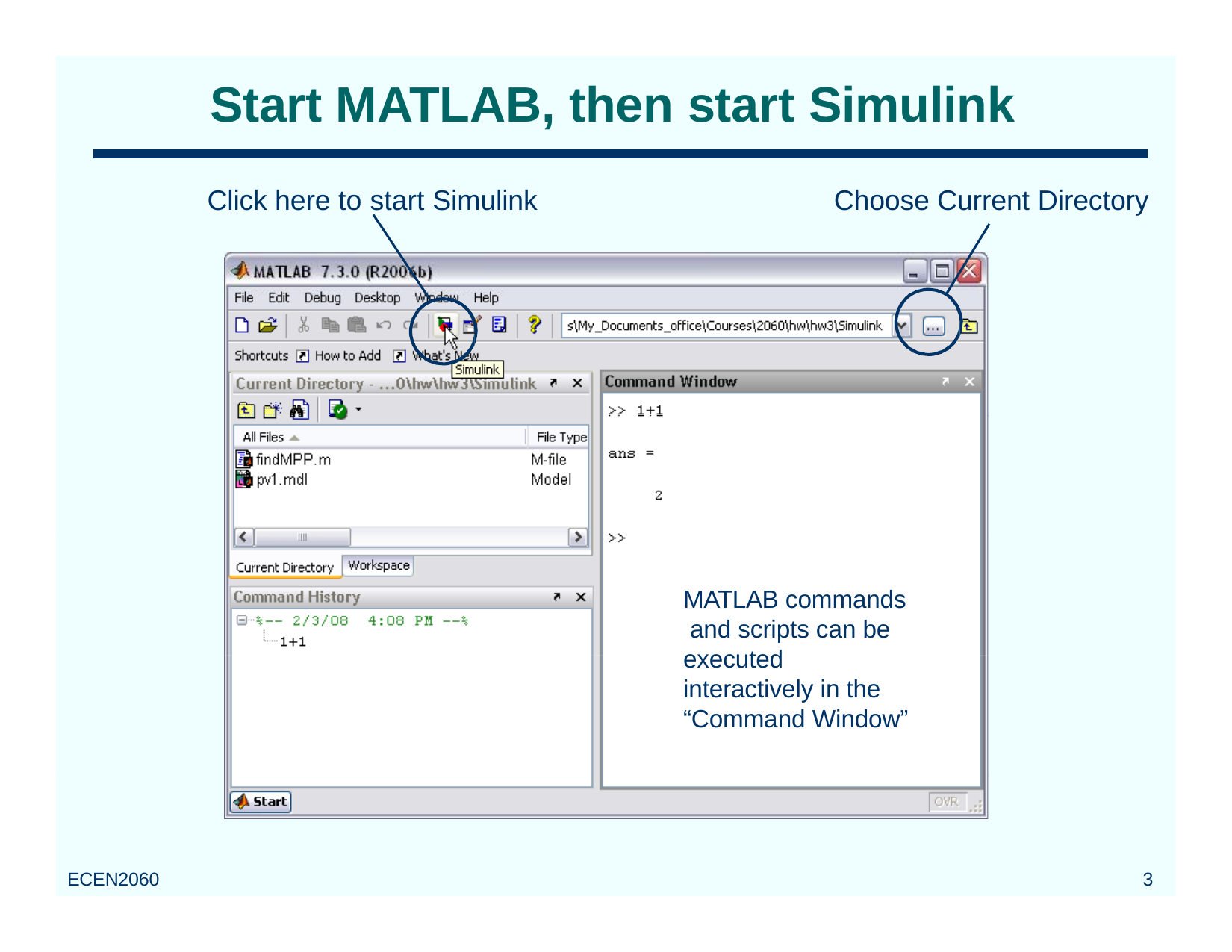

# Start MATLAB, then start Simulink

Click here to start Simulink	Choose Current Directory

MATLAB commands  and scripts can be  executed  interactively in the  “Command Window”

ECEN2060
3